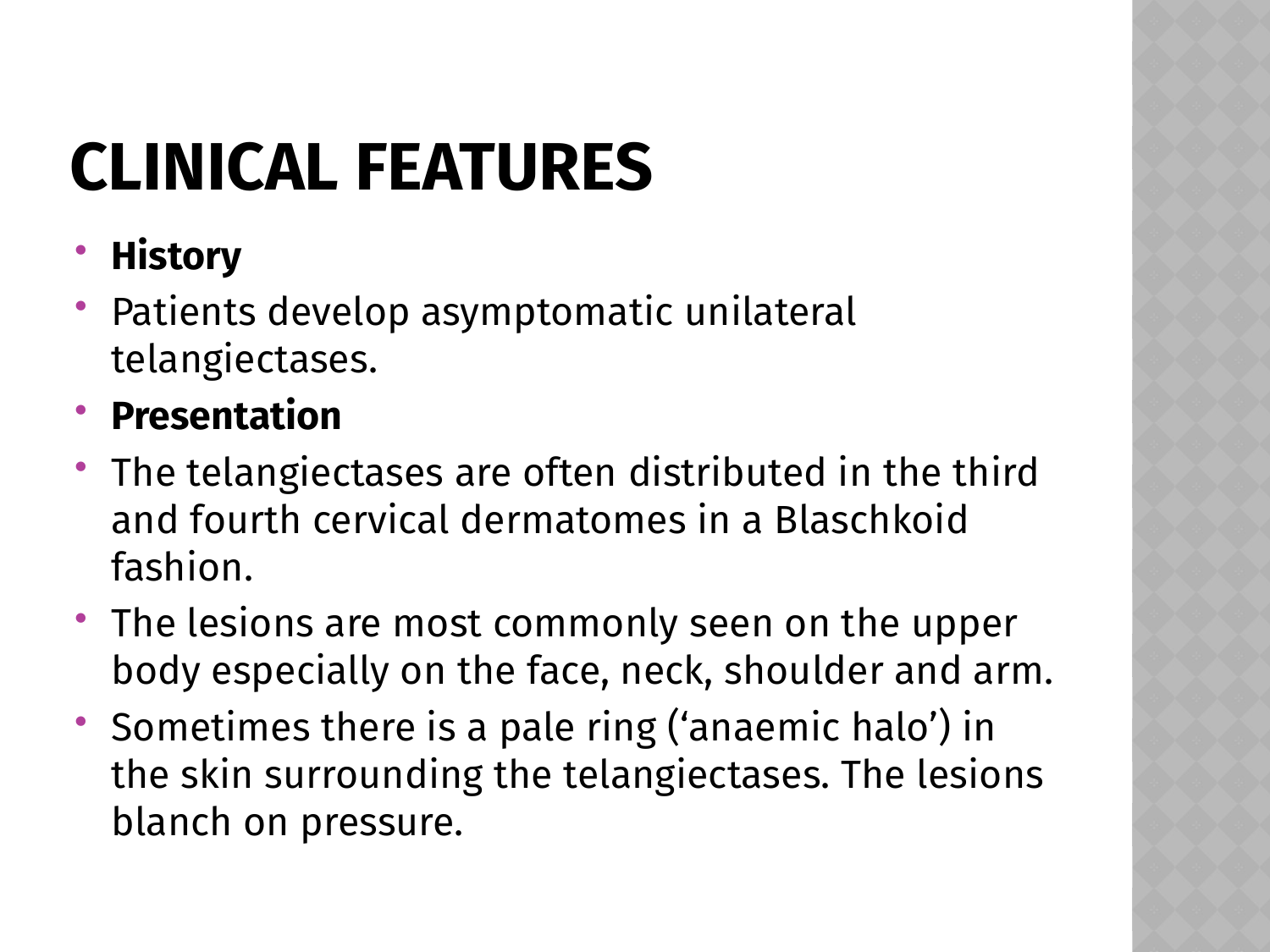

# Clinical features
History
Patients develop asymptomatic unilateral telangiectases.
Presentation
The telangiectases are often distributed in the third and fourth cervical dermatomes in a Blaschkoid fashion.
The lesions are most commonly seen on the upper body especially on the face, neck, shoulder and arm.
Sometimes there is a pale ring (‘anaemic halo’) in the skin surrounding the telangiectases. The lesions blanch on pressure.